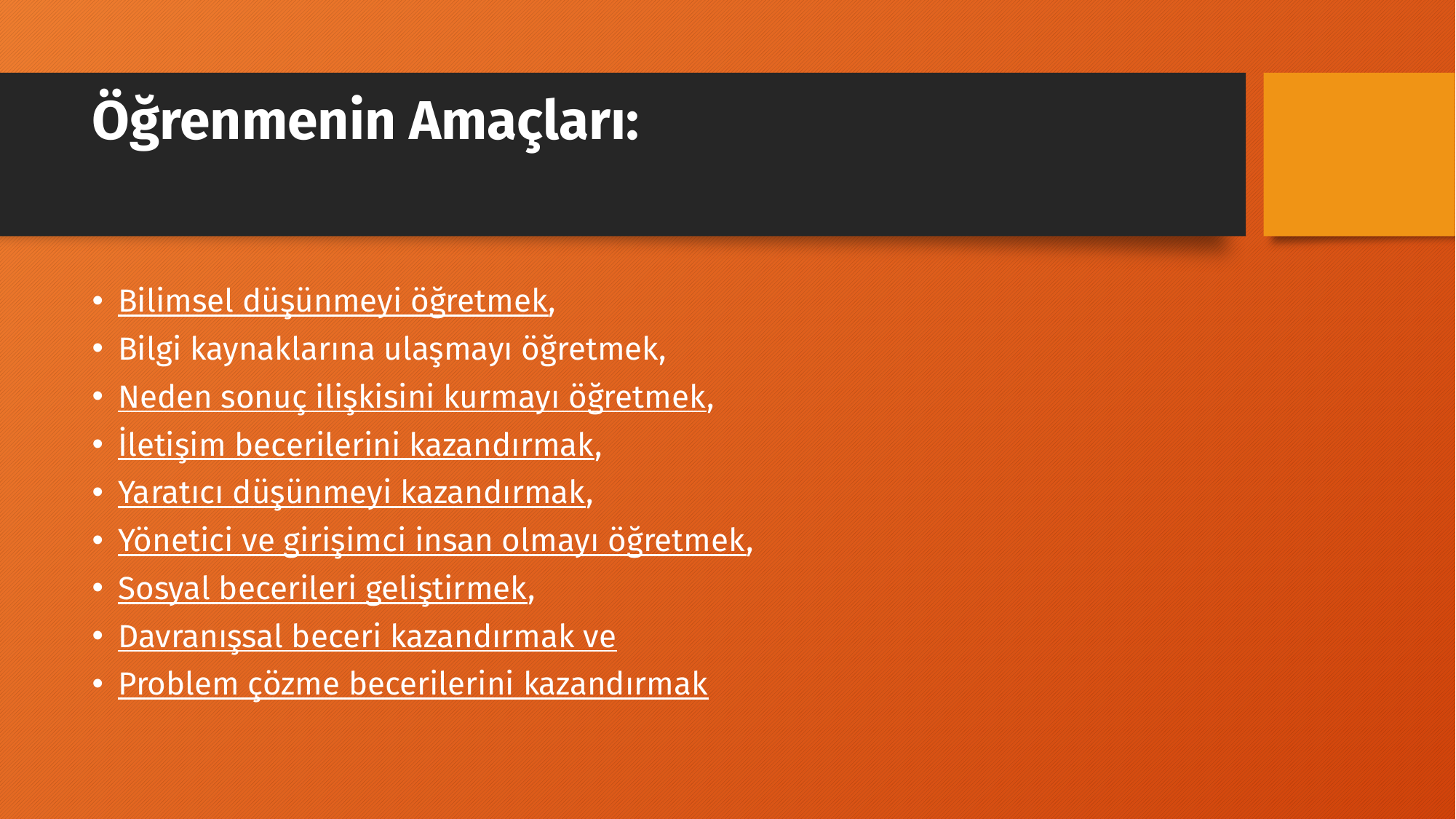

# Öğrenmenin Amaçları:
Bilimsel düşünmeyi öğretmek,
Bilgi kaynaklarına ulaşmayı öğretmek,
Neden sonuç ilişkisini kurmayı öğretmek,
İletişim becerilerini kazandırmak,
Yaratıcı düşünmeyi kazandırmak,
Yönetici ve girişimci insan olmayı öğretmek,
Sosyal becerileri geliştirmek,
Davranışsal beceri kazandırmak ve
Problem çözme becerilerini kazandırmak